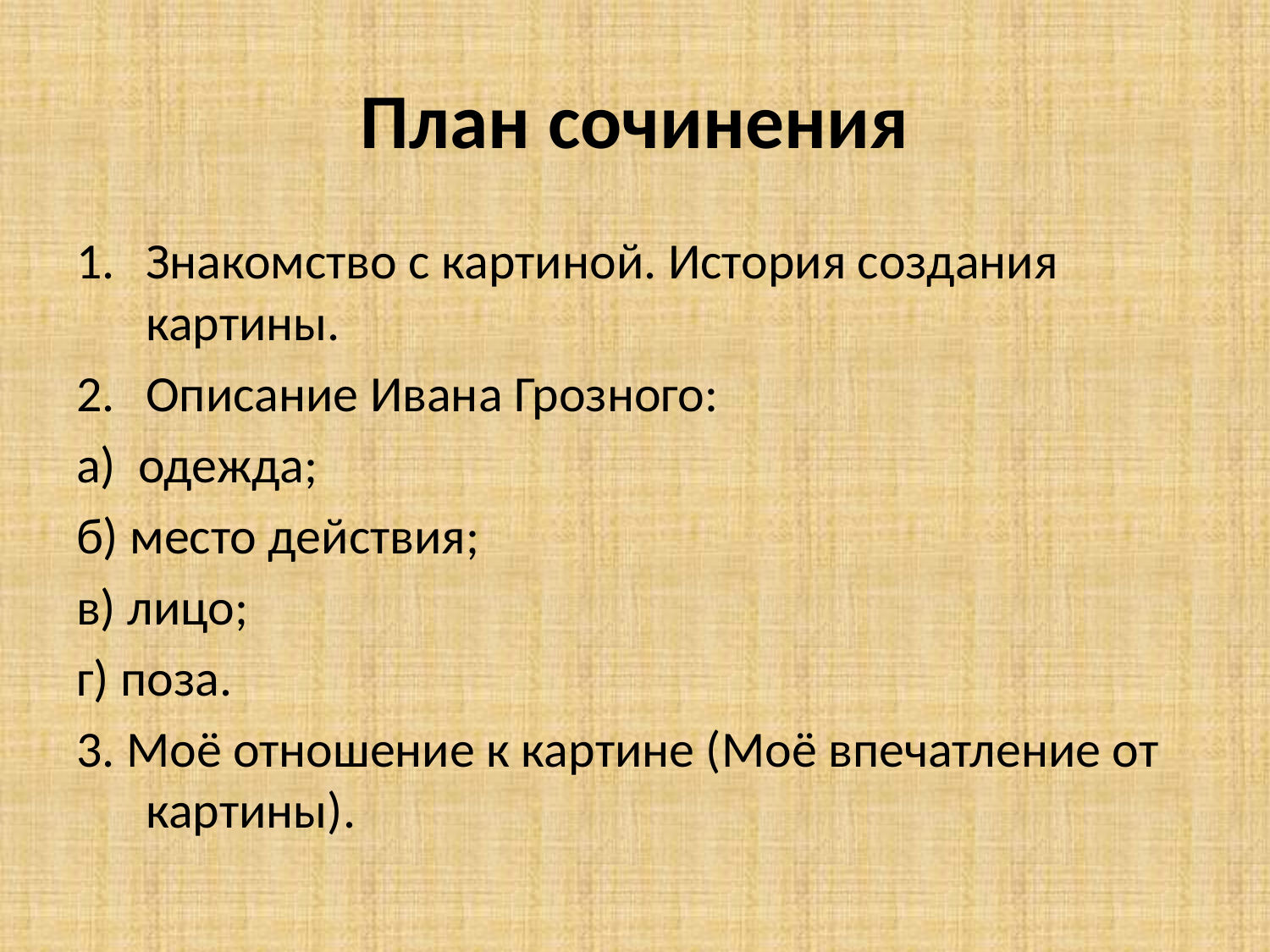

# План сочинения
Знакомство с картиной. История создания картины.
Описание Ивана Грозного:
а)  одежда;
б) место действия;
в) лицо;
г) поза.
3. Моё отношение к картине (Моё впечатление от картины).